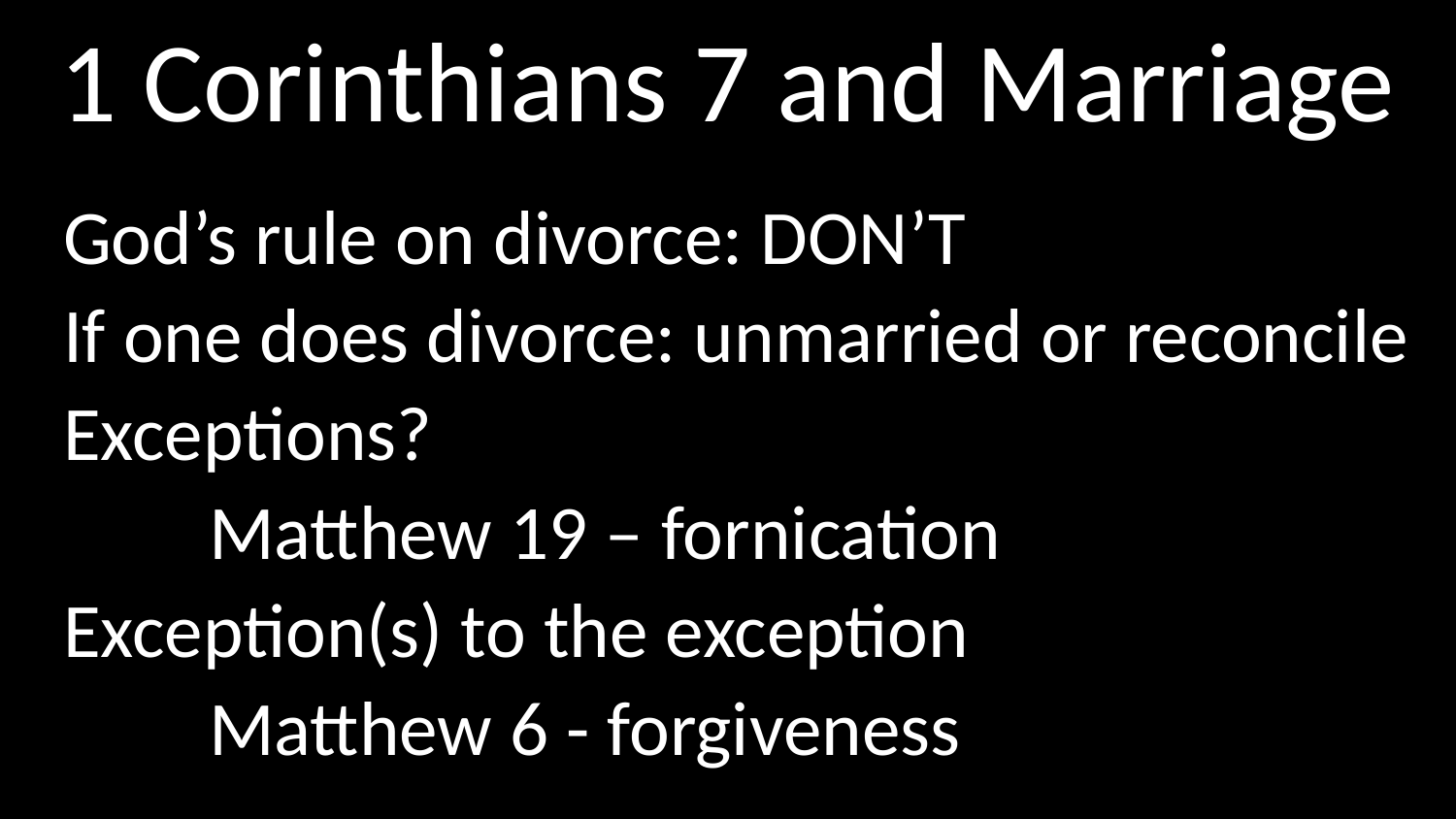

# 1 Corinthians 7 and Marriage
God’s rule on divorce: DON’T
If one does divorce: unmarried or reconcile
Exceptions?
	Matthew 19 – fornication
Exception(s) to the exception
	Matthew 6 - forgiveness